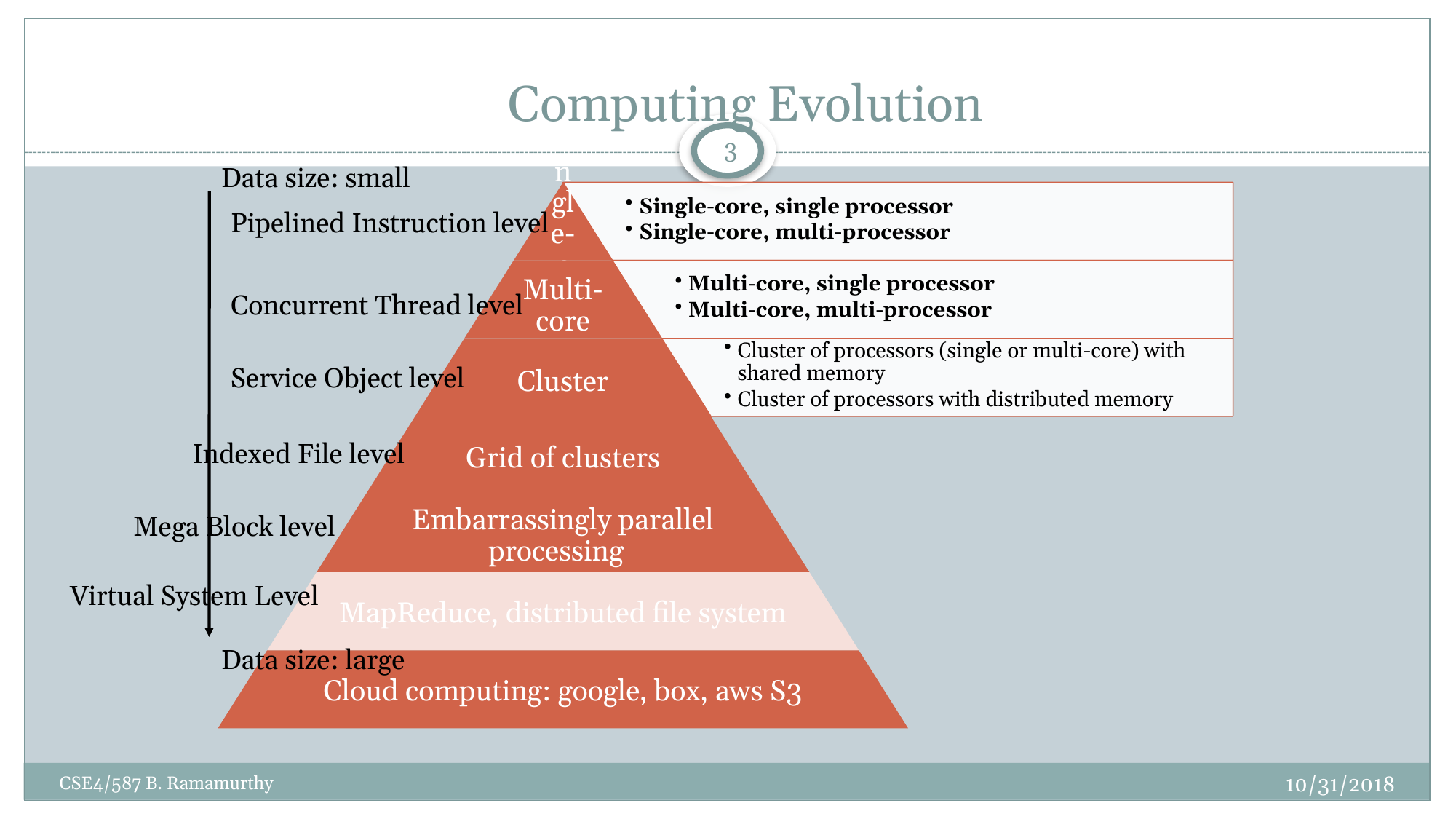

# Computing Evolution
3
Data size: small
Single-core, single processor
Single-core, multi-processor
Single-core
Multi-core, single processor
Multi-core, multi-processor
Multi-core
Cluster of processors (single or multi-core) with shared memory
Cluster of processors with distributed memory
Cluster
Grid of clusters
Embarrassingly parallel processing
MapReduce, distributed file system
Cloud computing: google, box, aws S3
Pipelined Instruction level
Concurrent Thread level
Service Object level
Indexed File level
Mega Block level
Virtual System Level
Data size: large
10/31/2018
CSE4/587 B. Ramamurthy